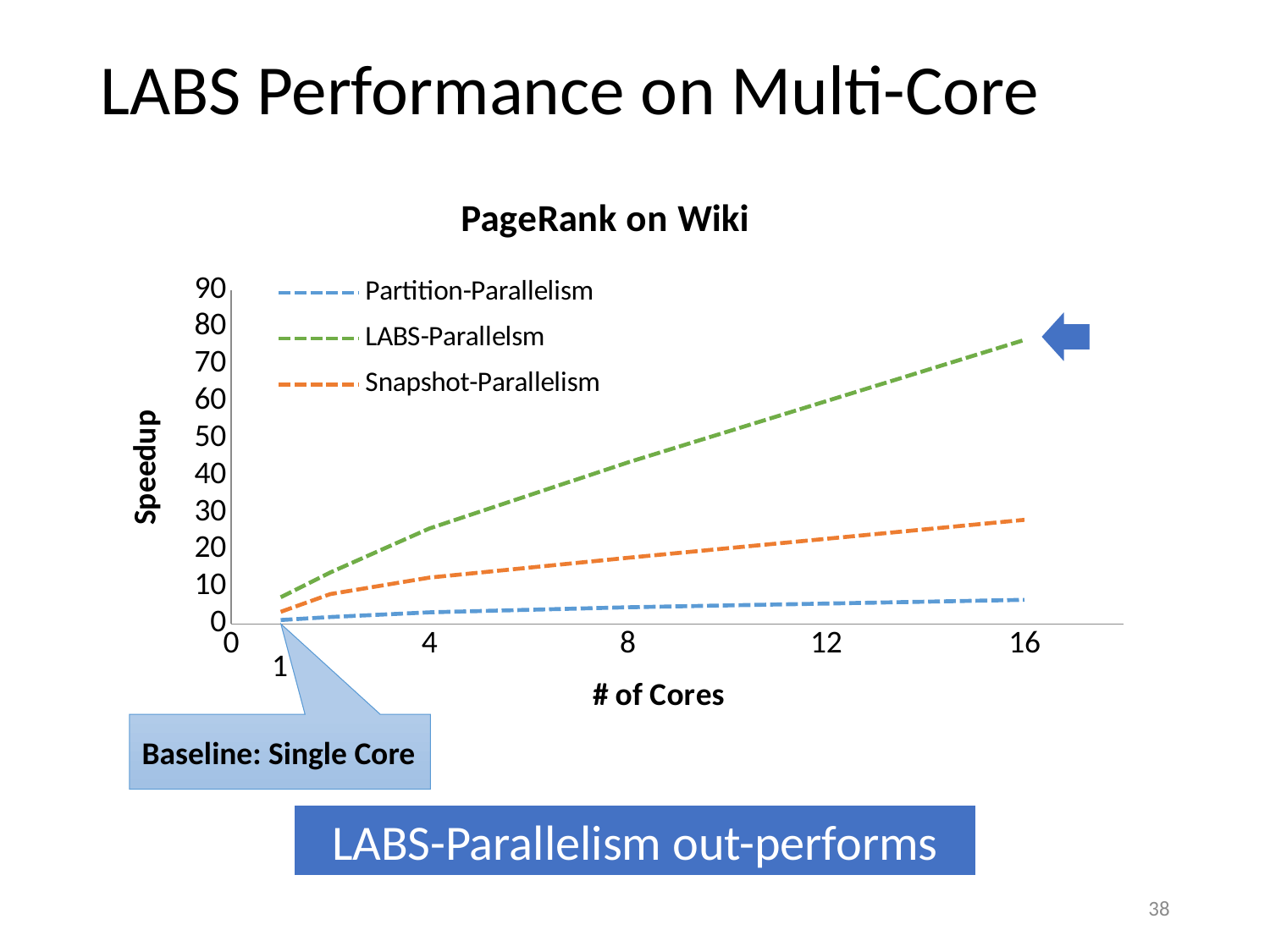

# LABS Performance on Multi-Core

### Chart: PageRank on Wiki

| Category | Partition-Parallelism | LABS-Parallelsm | Snapshot-Parallelism |
|---|---|---|---|
1
Baseline: Single Core
LABS-Parallelism out-performs
38